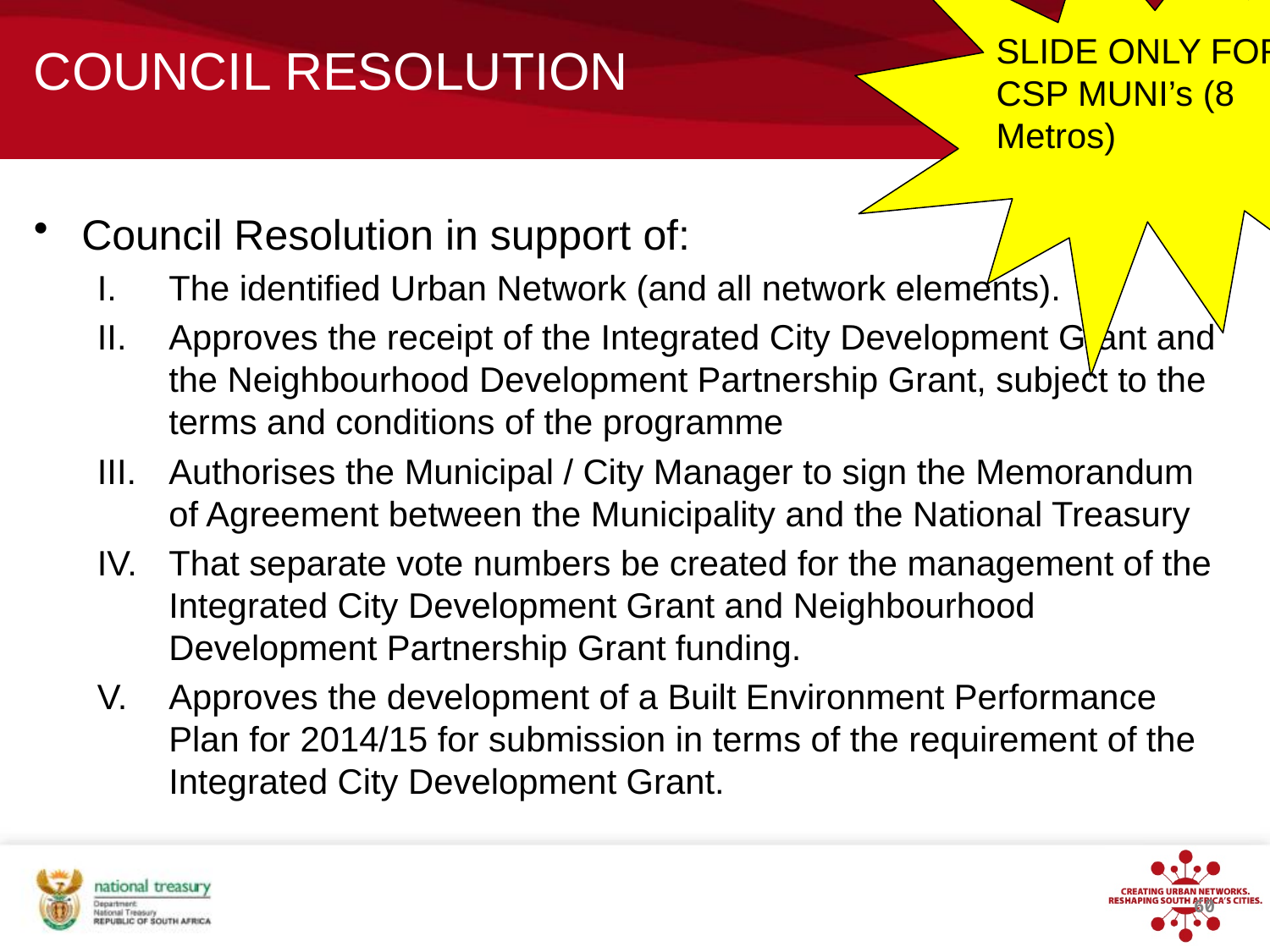

SLIDE ONLY FOR CSP MUNI’s (8 Metros)
# Council Resolution
Council Resolution in support of:
The identified Urban Network (and all network elements).
Approves the receipt of the Integrated City Development Grant and the Neighbourhood Development Partnership Grant, subject to the terms and conditions of the programme
Authorises the Municipal / City Manager to sign the Memorandum of Agreement between the Municipality and the National Treasury
That separate vote numbers be created for the management of the Integrated City Development Grant and Neighbourhood Development Partnership Grant funding.
Approves the development of a Built Environment Performance Plan for 2014/15 for submission in terms of the requirement of the Integrated City Development Grant.

60